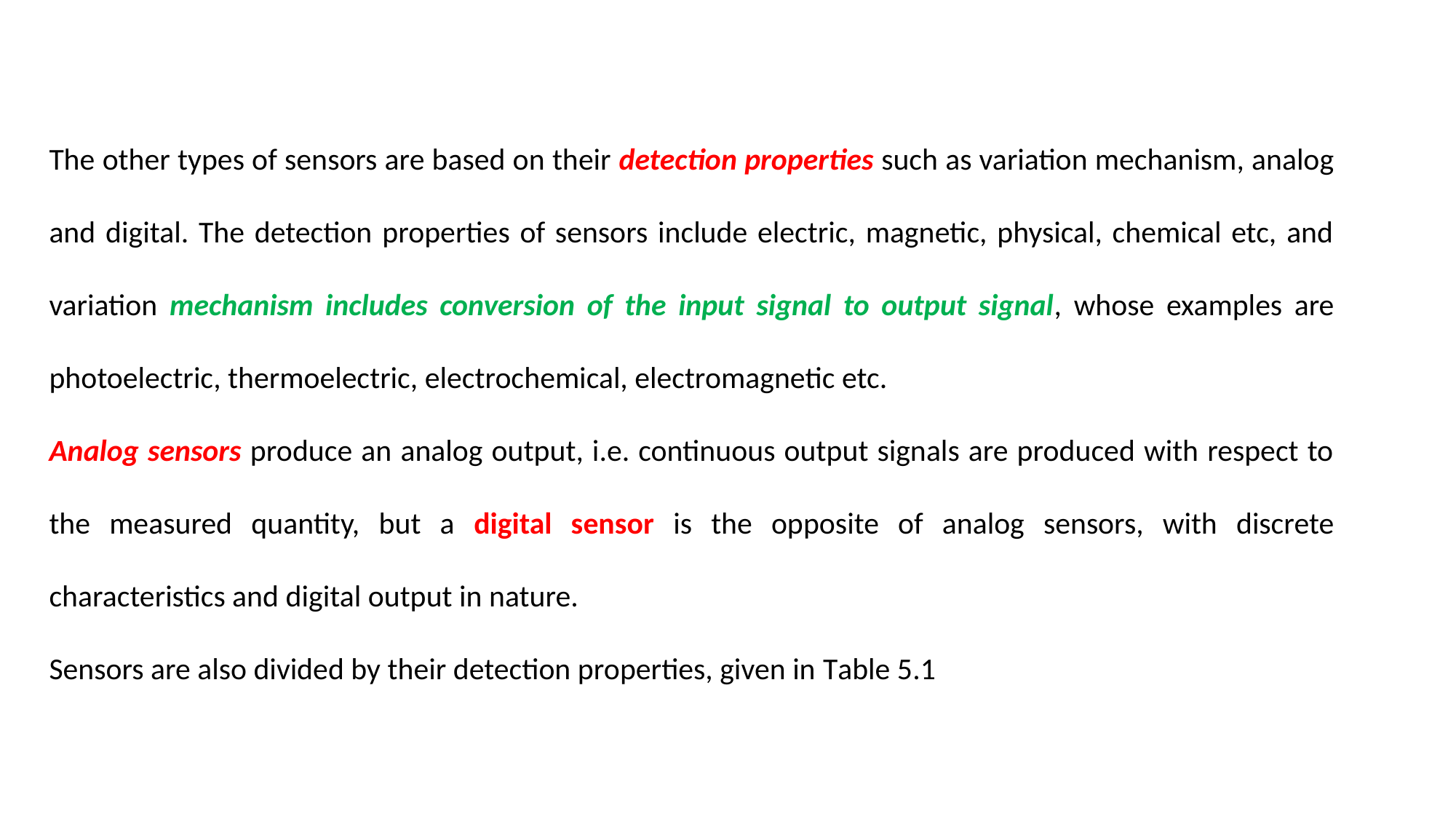

The other types of sensors are based on their detection properties such as variation mechanism, analog and digital. The detection properties of sensors include electric, magnetic, physical, chemical etc, and variation mechanism includes conversion of the input signal to output signal, whose examples are photoelectric, thermoelectric, electrochemical, electromagnetic etc.
Analog sensors produce an analog output, i.e. continuous output signals are produced with respect to the measured quantity, but a digital sensor is the opposite of analog sensors, with discrete characteristics and digital output in nature.
Sensors are also divided by their detection properties, given in Table 5.1